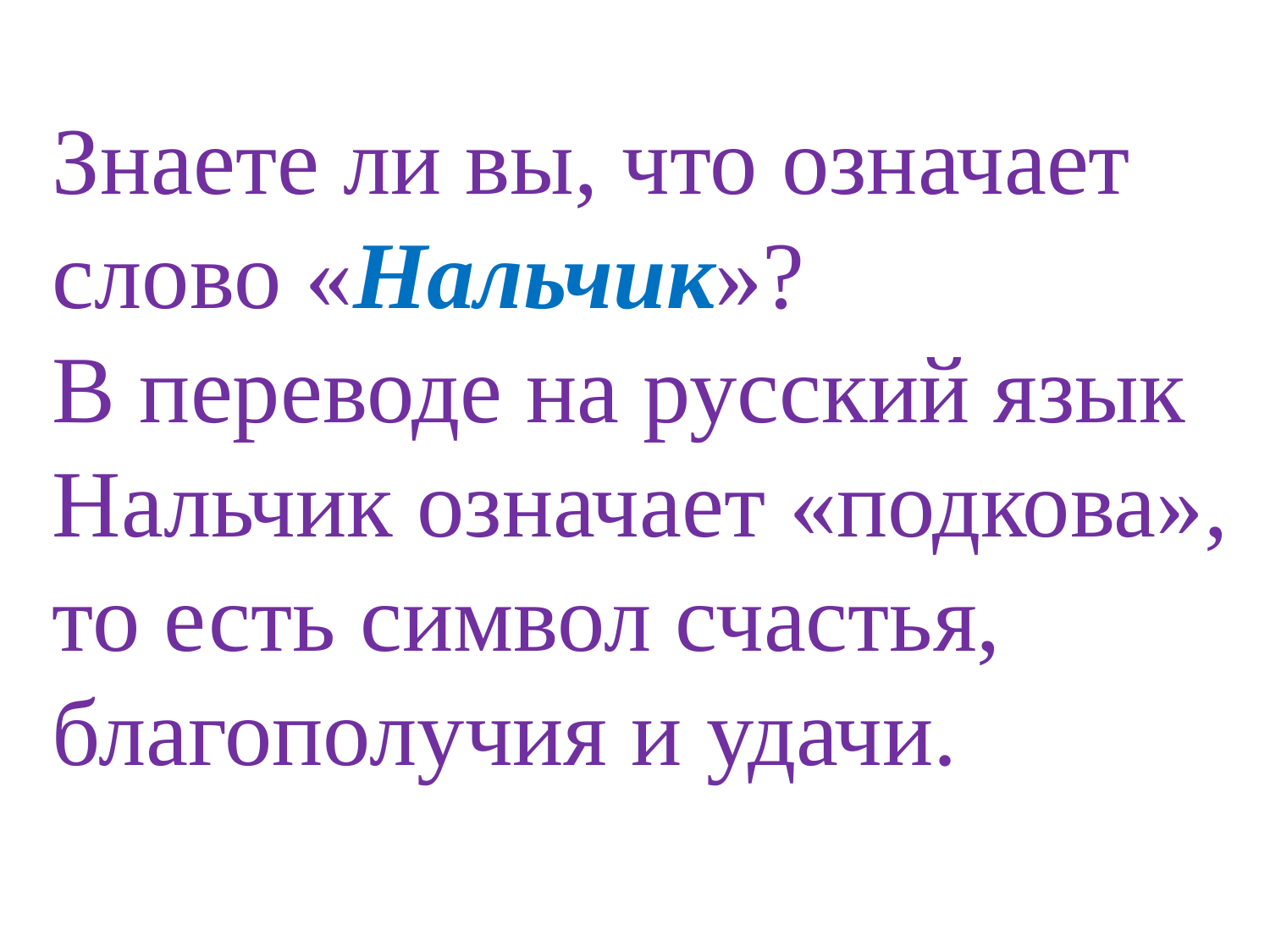

Знаете ли вы, что означает слово «Нальчик»?
В переводе на русский язык Нальчик означает «подкова», то есть символ счастья, благополучия и удачи.